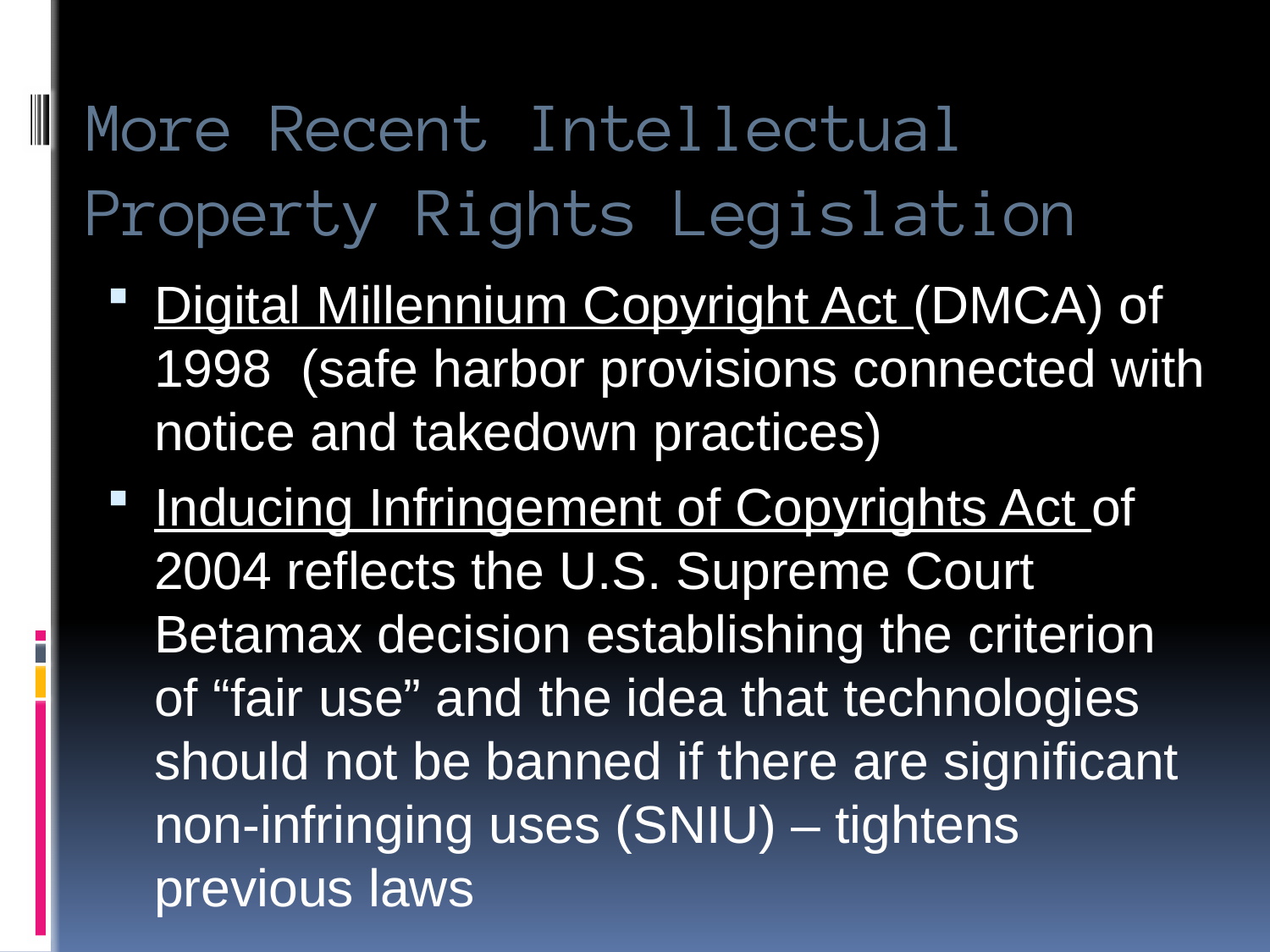

More Recent Intellectual Property Rights Legislation
Digital Millennium Copyright Act (DMCA) of 1998  (safe harbor provisions connected with notice and takedown practices)
Inducing Infringement of Copyrights Act of 2004 reflects the U.S. Supreme Court Betamax decision establishing the criterion of “fair use” and the idea that technologies should not be banned if there are significant non-infringing uses (SNIU) – tightens previous laws